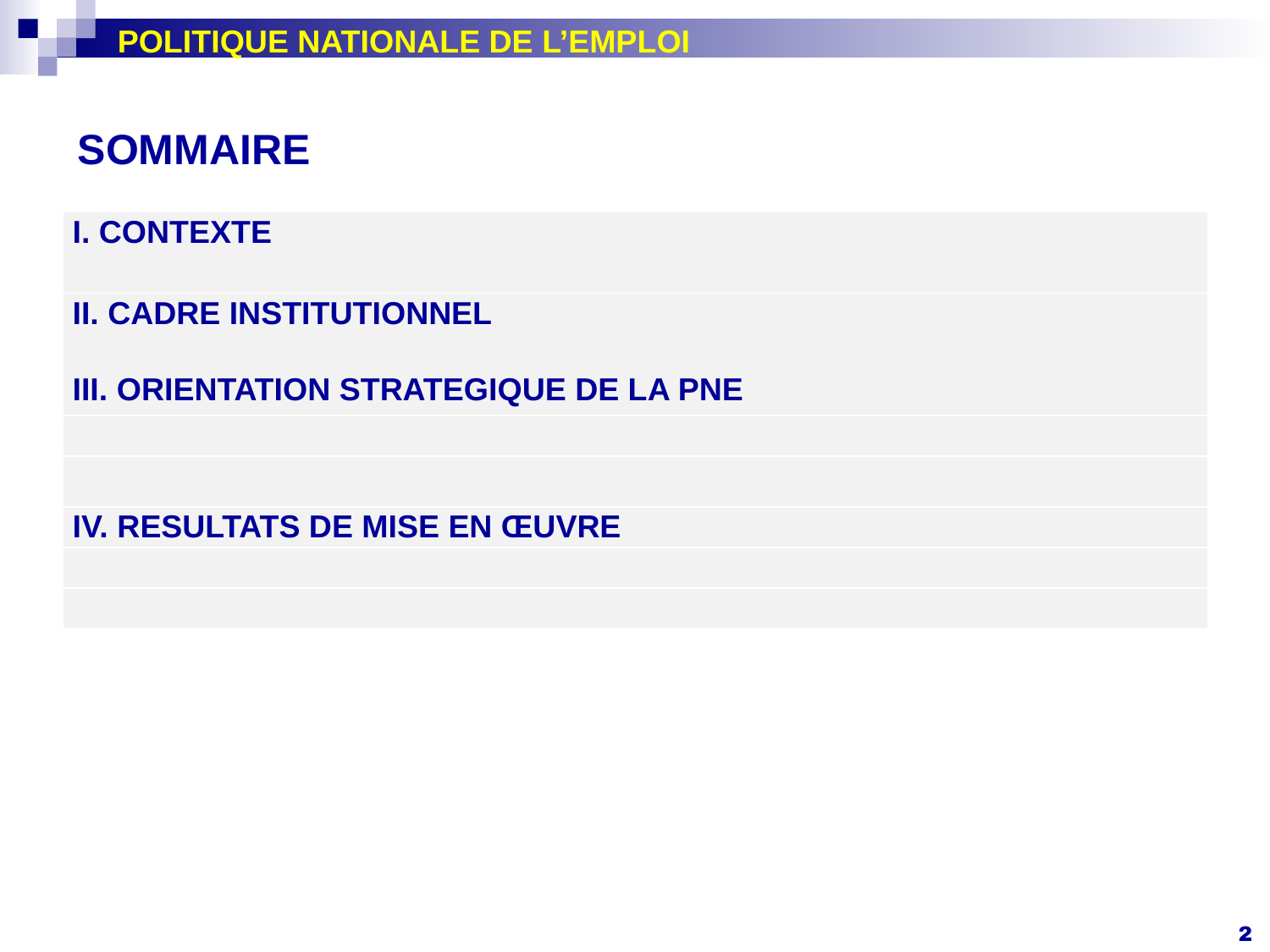

POLITIQUE NATIONALE DE L’EMPLOI
# SOMMAIRE
| I. CONTEXTE |
| --- |
| II. CADRE INSTITUTIONNEL III. ORIENTATION STRATEGIQUE DE LA PNE |
|  |
|  |
| IV. RESULTATS DE MISE EN ŒUVRE |
|  |
|  |

2